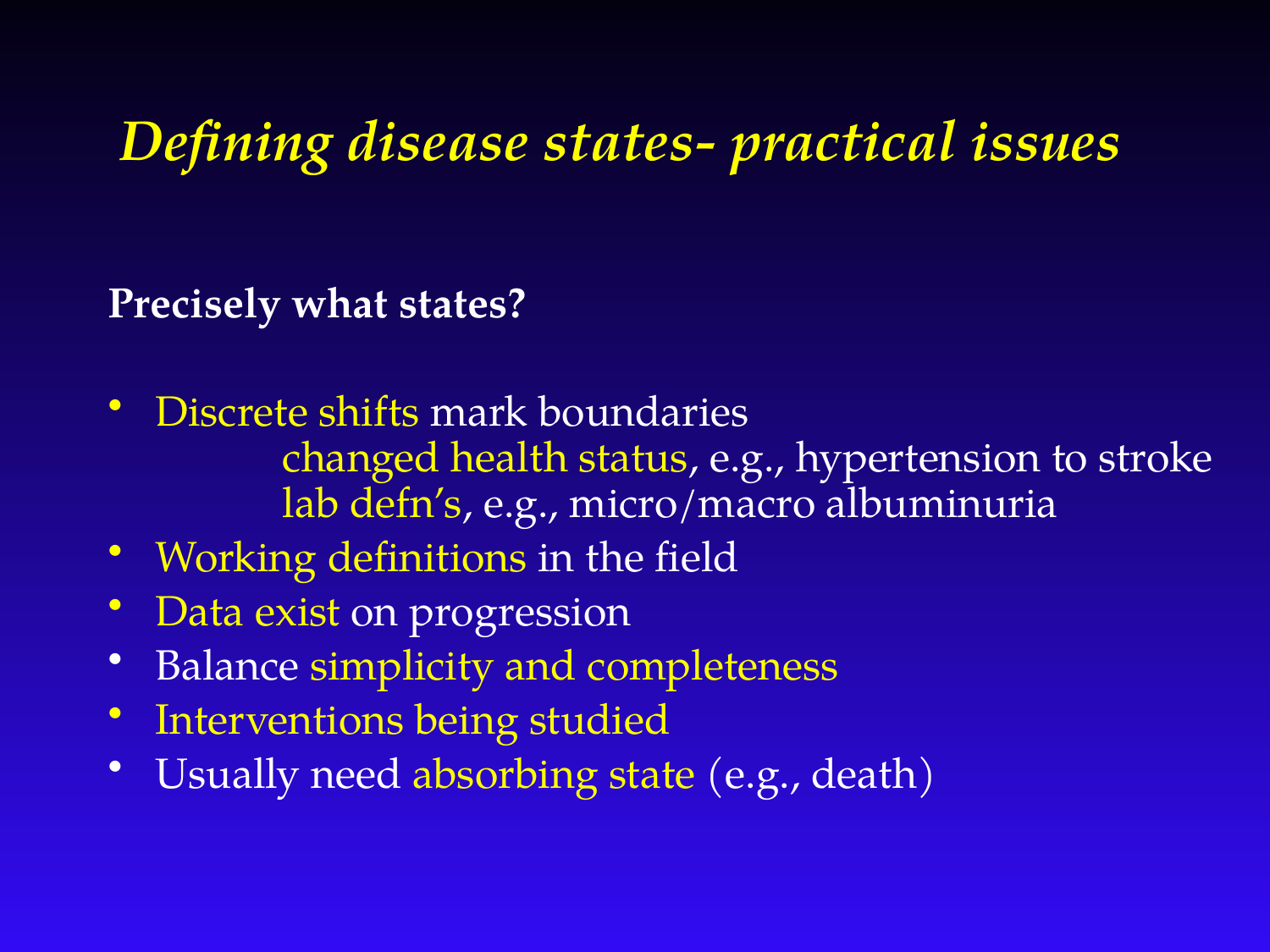

# Defining disease states- practical issues
Precisely what states?

Discrete shifts mark boundaries
	changed health status, e.g., hypertension to stroke
	lab defn’s, e.g., micro/macro albuminuria
Working definitions in the field
Data exist on progression
Balance simplicity and completeness
Interventions being studied
Usually need absorbing state (e.g., death)